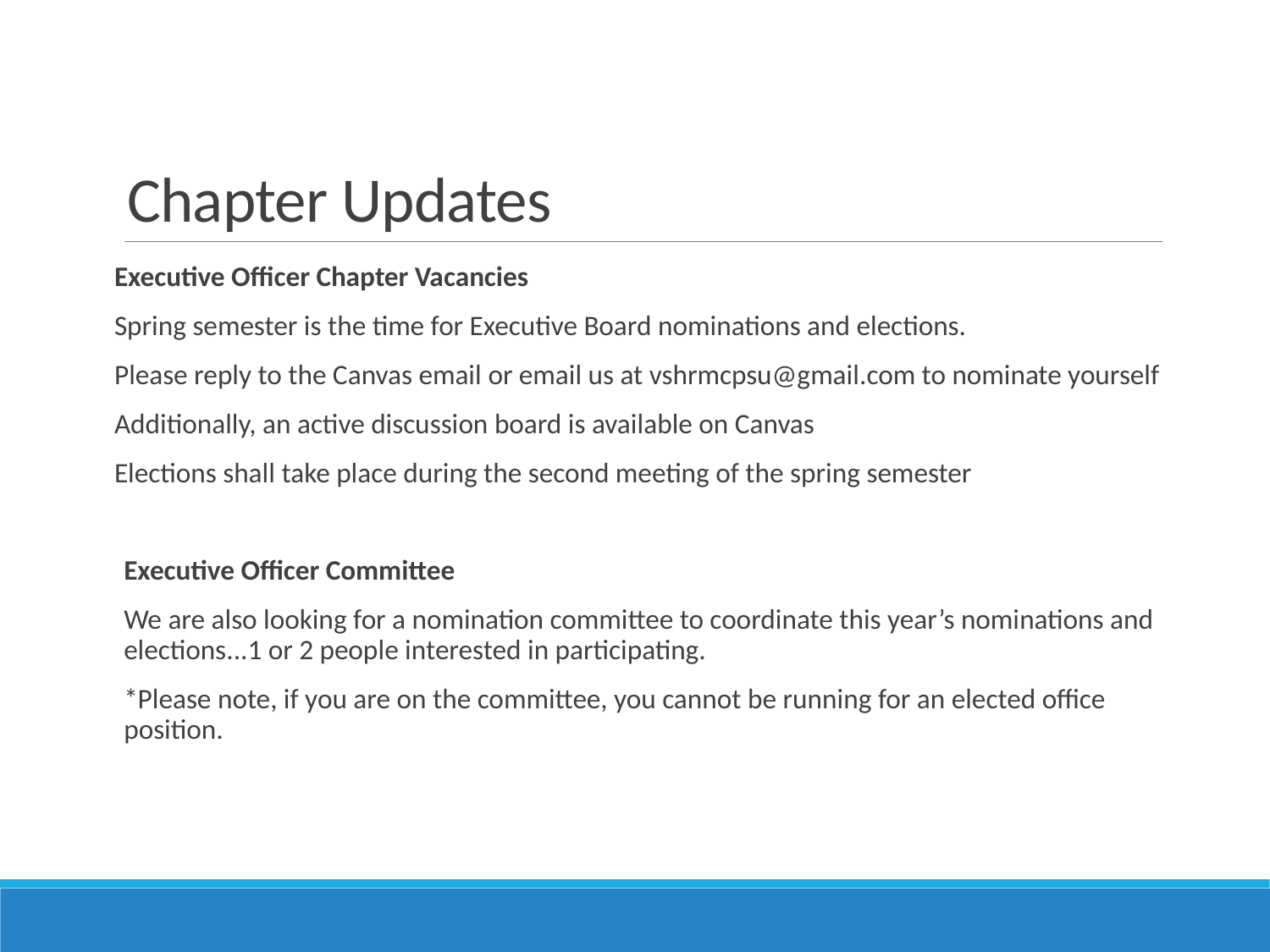

# Chapter Updates
Executive Officer Chapter Vacancies
Spring semester is the time for Executive Board nominations and elections.
Please reply to the Canvas email or email us at vshrmcpsu@gmail.com to nominate yourself
Additionally, an active discussion board is available on Canvas
Elections shall take place during the second meeting of the spring semester

Executive Officer Committee
We are also looking for a nomination committee to coordinate this year’s nominations and elections...1 or 2 people interested in participating.
*Please note, if you are on the committee, you cannot be running for an elected office position.